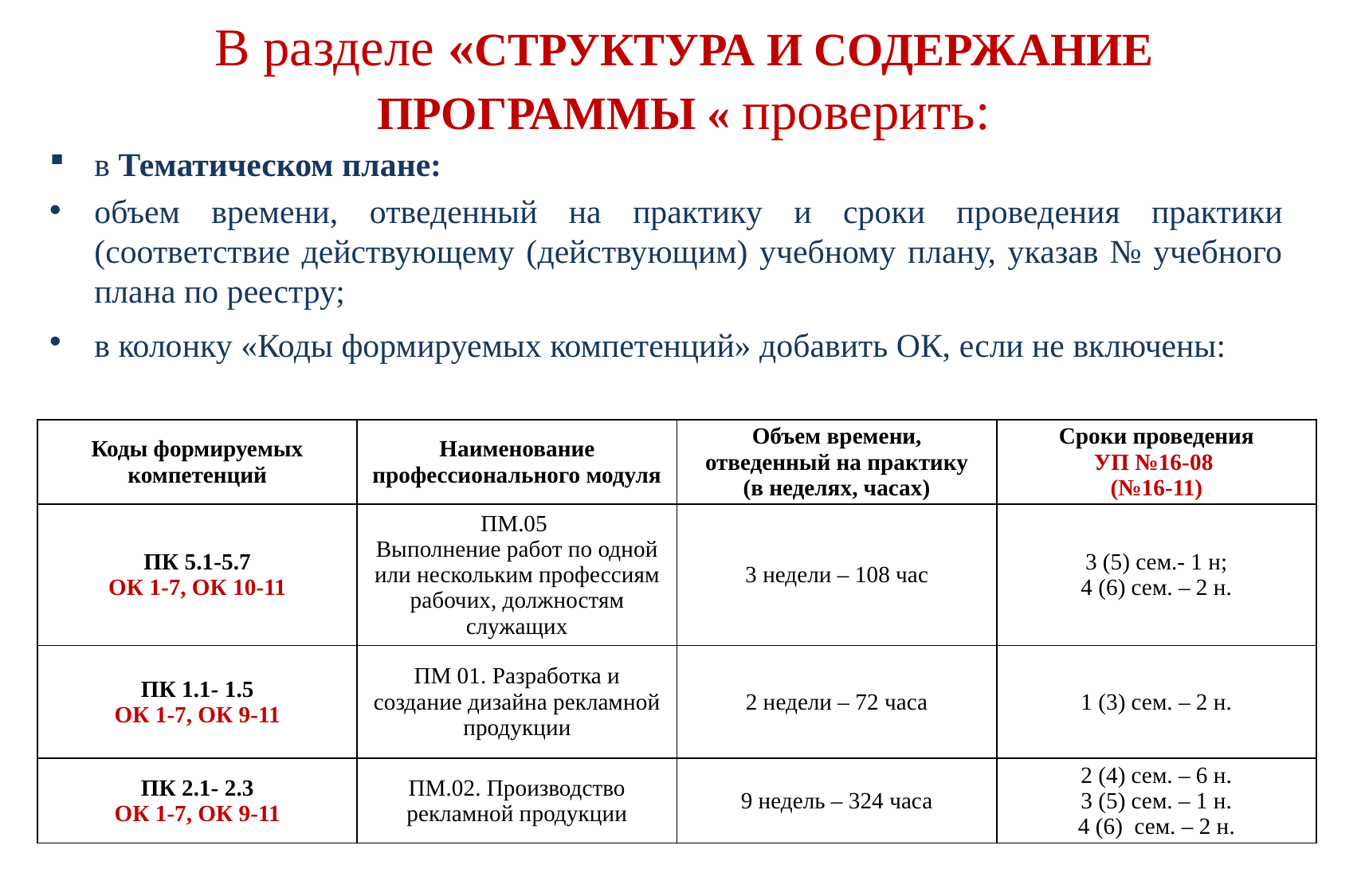

# В разделе «СТРУКТУРА и содержание ПРОГРАММЫ « проверить:
в Тематическом плане:
объем времени, отведенный на практику и сроки проведения практики (соответствие действующему (действующим) учебному плану, указав № учебного плана по реестру;
в колонку «Коды формируемых компетенций» добавить ОК, если не включены:
| Коды формируемых компетенций | Наименование профессионального модуля | Объем времени, отведенный на практику (в неделях, часах) | Сроки проведения УП №16-08 (№16-11) |
| --- | --- | --- | --- |
| ПК 5.1-5.7 ОК 1-7, ОК 10-11 | ПМ.05 Выполнение работ по одной или нескольким профессиям рабочих, должностям служащих | 3 недели – 108 час | 3 (5) сем.- 1 н; 4 (6) сем. – 2 н. |
| ПК 1.1- 1.5 ОК 1-7, ОК 9-11 | ПМ 01. Разработка и создание дизайна рекламной продукции | 2 недели – 72 часа | 1 (3) сем. – 2 н. |
| ПК 2.1- 2.3 ОК 1-7, ОК 9-11 | ПМ.02. Производство рекламной продукции | 9 недель – 324 часа | 2 (4) сем. – 6 н. 3 (5) сем. – 1 н. 4 (6) сем. – 2 н. |